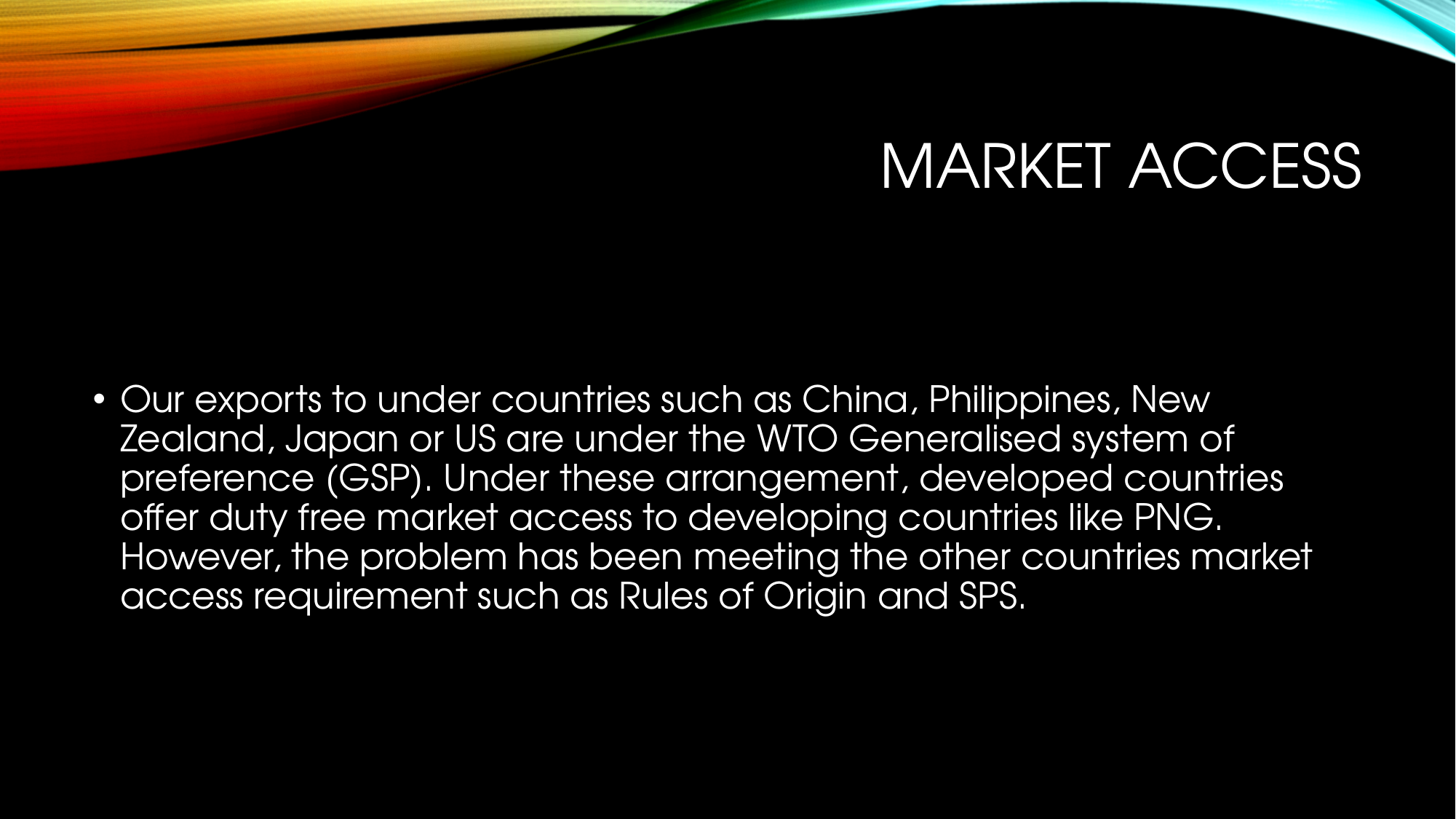

# Market Access

Our exports to under countries such as China, Philippines, New Zealand, Japan or US are under the WTO Generalised system of preference (GSP). Under these arrangement, developed countries offer duty free market access to developing countries like PNG. However, the problem has been meeting the other countries market access requirement such as Rules of Origin and SPS.